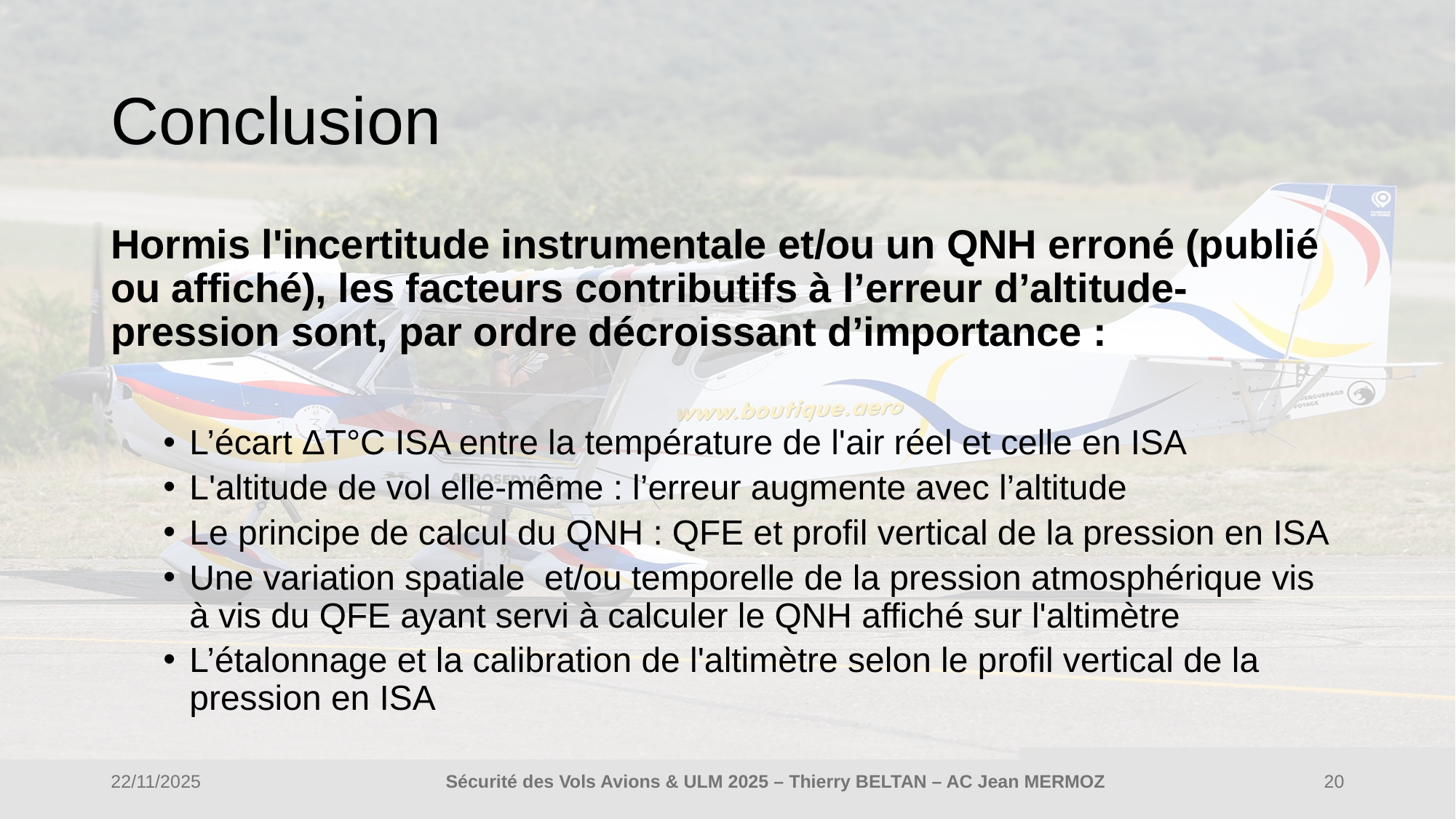

# Conclusion
Hormis l'incertitude instrumentale et/ou un QNH erroné (publié ou affiché), les facteurs contributifs à l’erreur d’altitude-pression sont, par ordre décroissant d’importance :

L’écart ΔT°C ISA entre la température de l'air réel et celle en ISA
L'altitude de vol elle-même : l’erreur augmente avec l’altitude
Le principe de calcul du QNH : QFE et profil vertical de la pression en ISA
Une variation spatiale  et/ou temporelle de la pression atmosphérique vis à vis du QFE ayant servi à calculer le QNH affiché sur l'altimètre
L’étalonnage et la calibration de l'altimètre selon le profil vertical de la pression en ISA
22/11/2025
Sécurité des Vols Avions & ULM 2025 – Thierry BELTAN – AC Jean MERMOZ
20